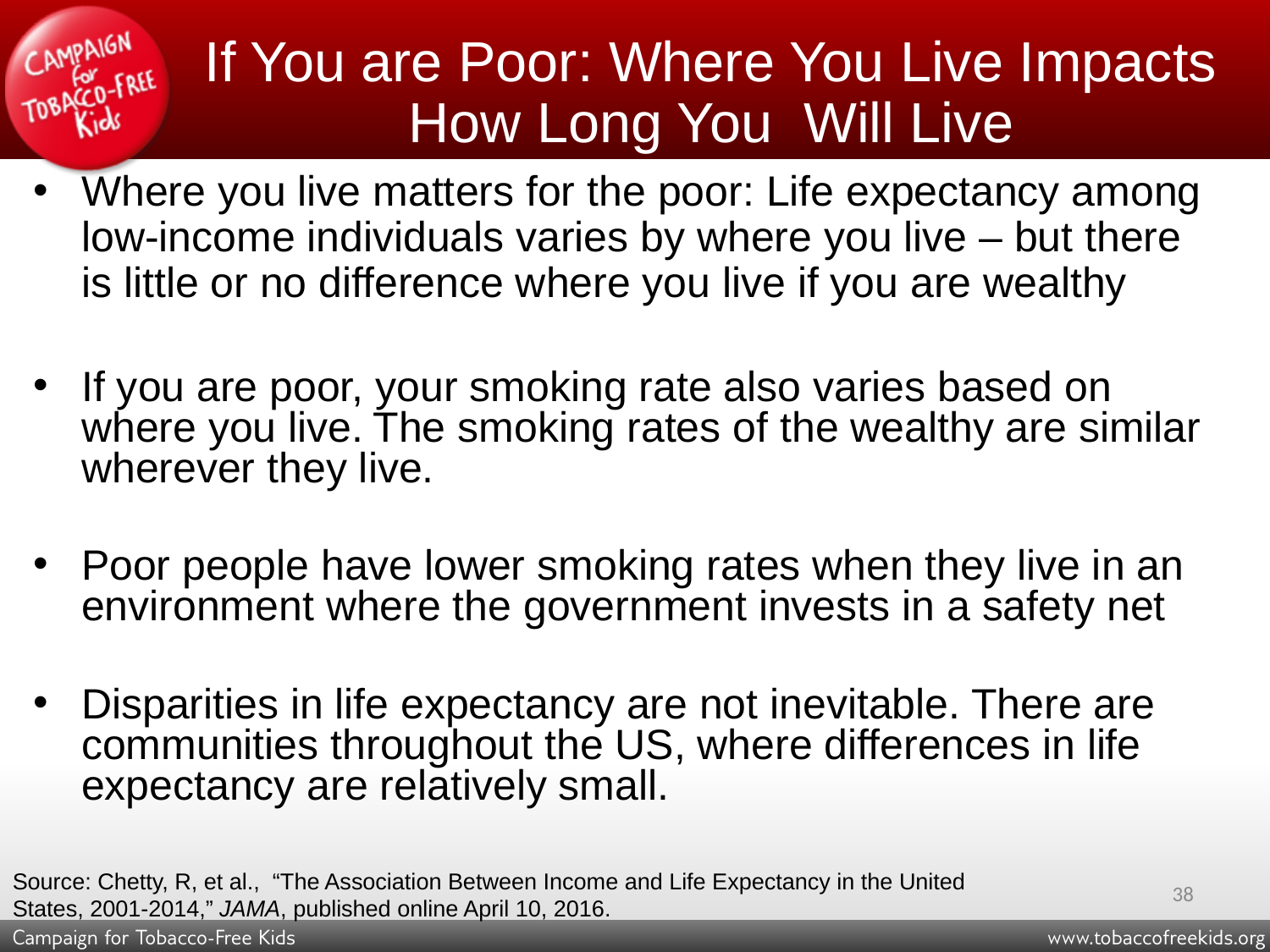

# If You are Poor: Where You Live Impacts How Long You  Will Live

Where you live matters for the poor: Life expectancy among low-income individuals varies by where you live – but there is little or no difference where you live if you are wealthy

If you are poor, your smoking rate also varies based on where you live. The smoking rates of the wealthy are similar wherever they live.

Poor people have lower smoking rates when they live in an  environment where the government invests in a safety net

Disparities in life expectancy are not inevitable. There are communities throughout the US, where differences in life expectancy are relatively small.

Source: Chetty, R, et al.,  “The Association Between Income and Life Expectancy in the United States, 2001-2014,” JAMA, published online April 10, 2016.
38